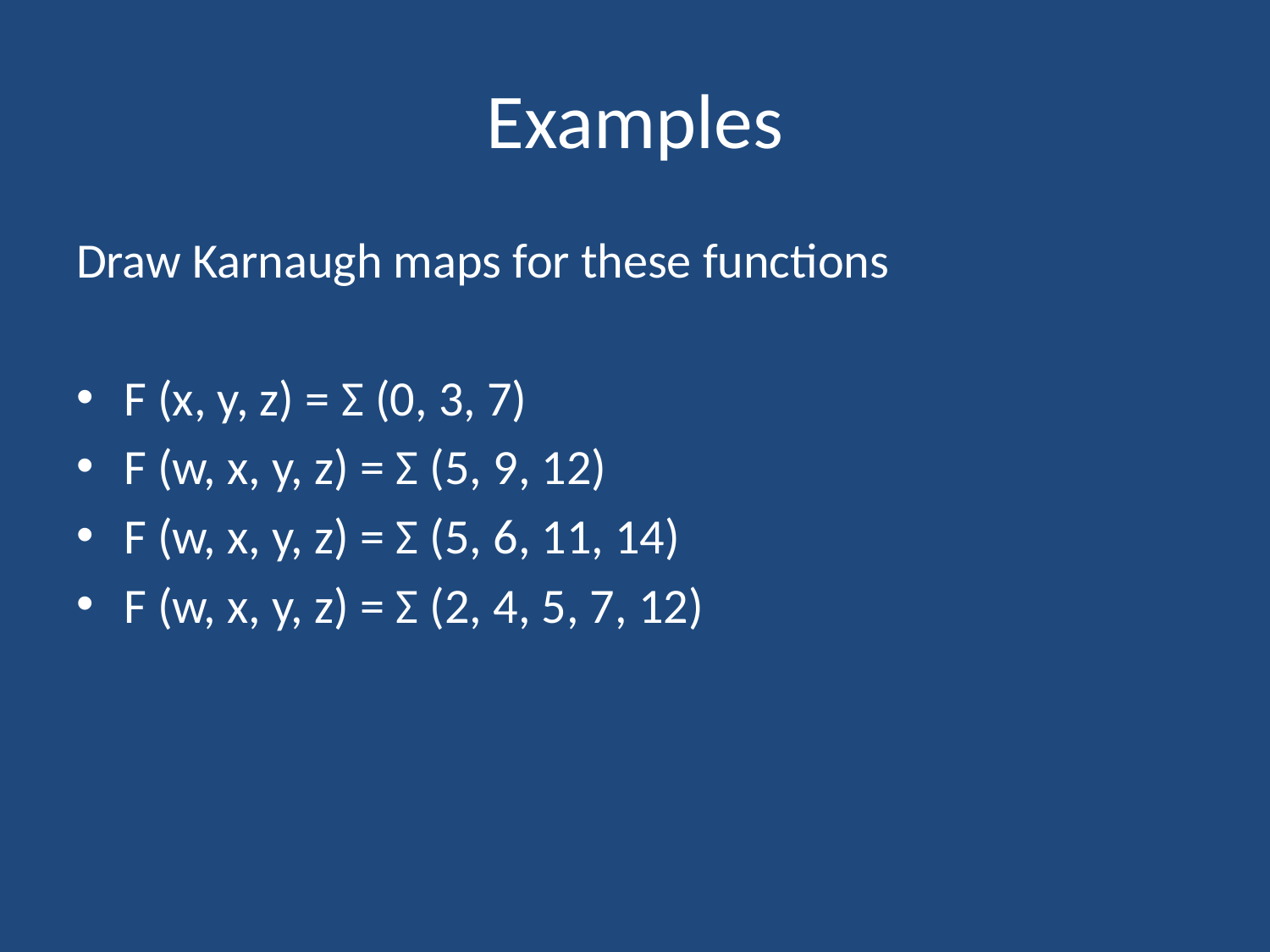

# Examples
Draw Karnaugh maps for these functions

F (x, y, z) = Σ (0, 3, 7)
F (w, x, y, z) = Σ (5, 9, 12)
F (w, x, y, z) = Σ (5, 6, 11, 14)
F (w, x, y, z) = Σ (2, 4, 5, 7, 12)